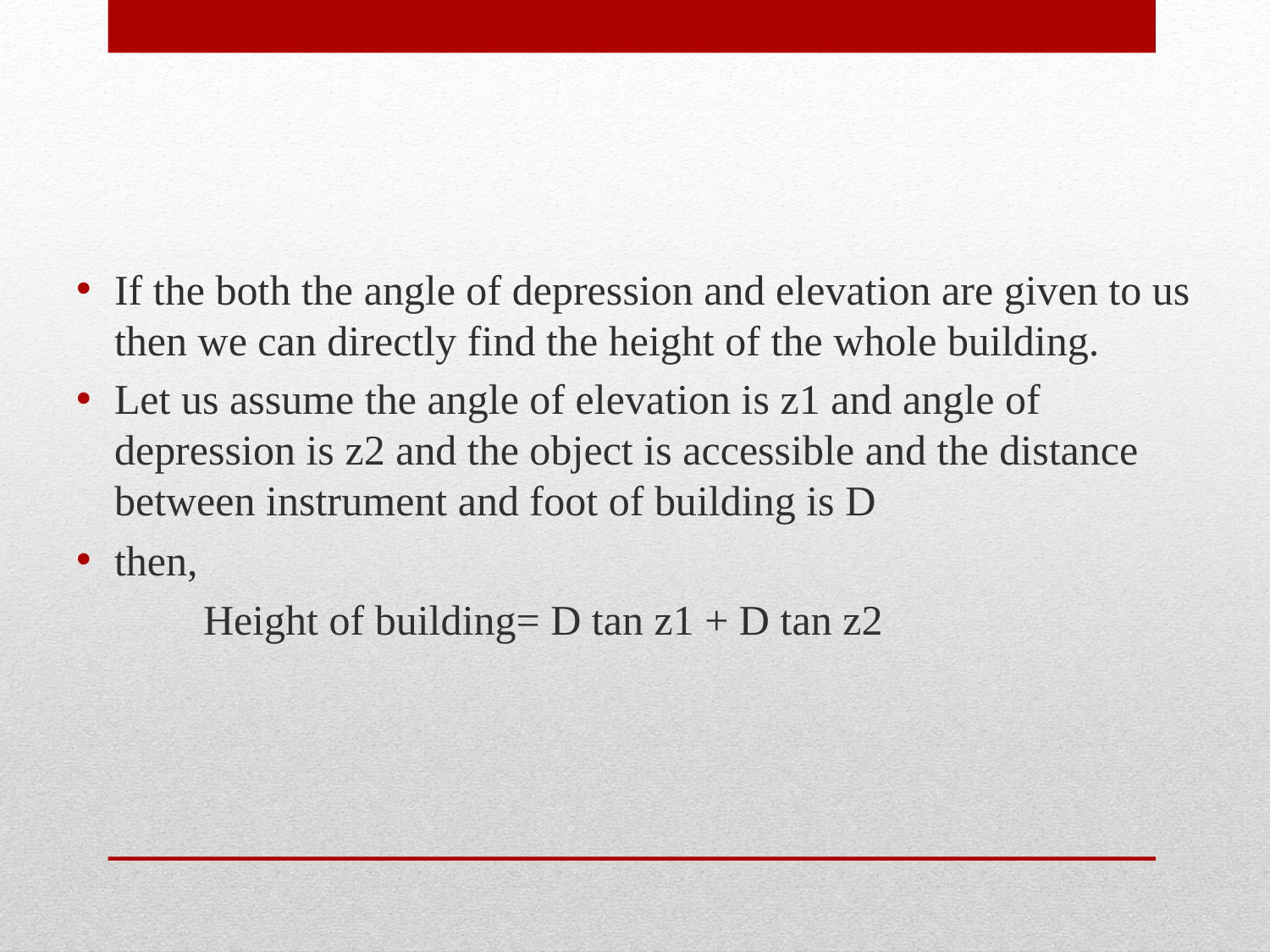

If the both the angle of depression and elevation are given to us then we can directly find the height of the whole building.
Let us assume the angle of elevation is z1 and angle of depression is z2 and the object is accessible and the distance between instrument and foot of building is D
then,
            Height of building= D tan z1 + D tan z2